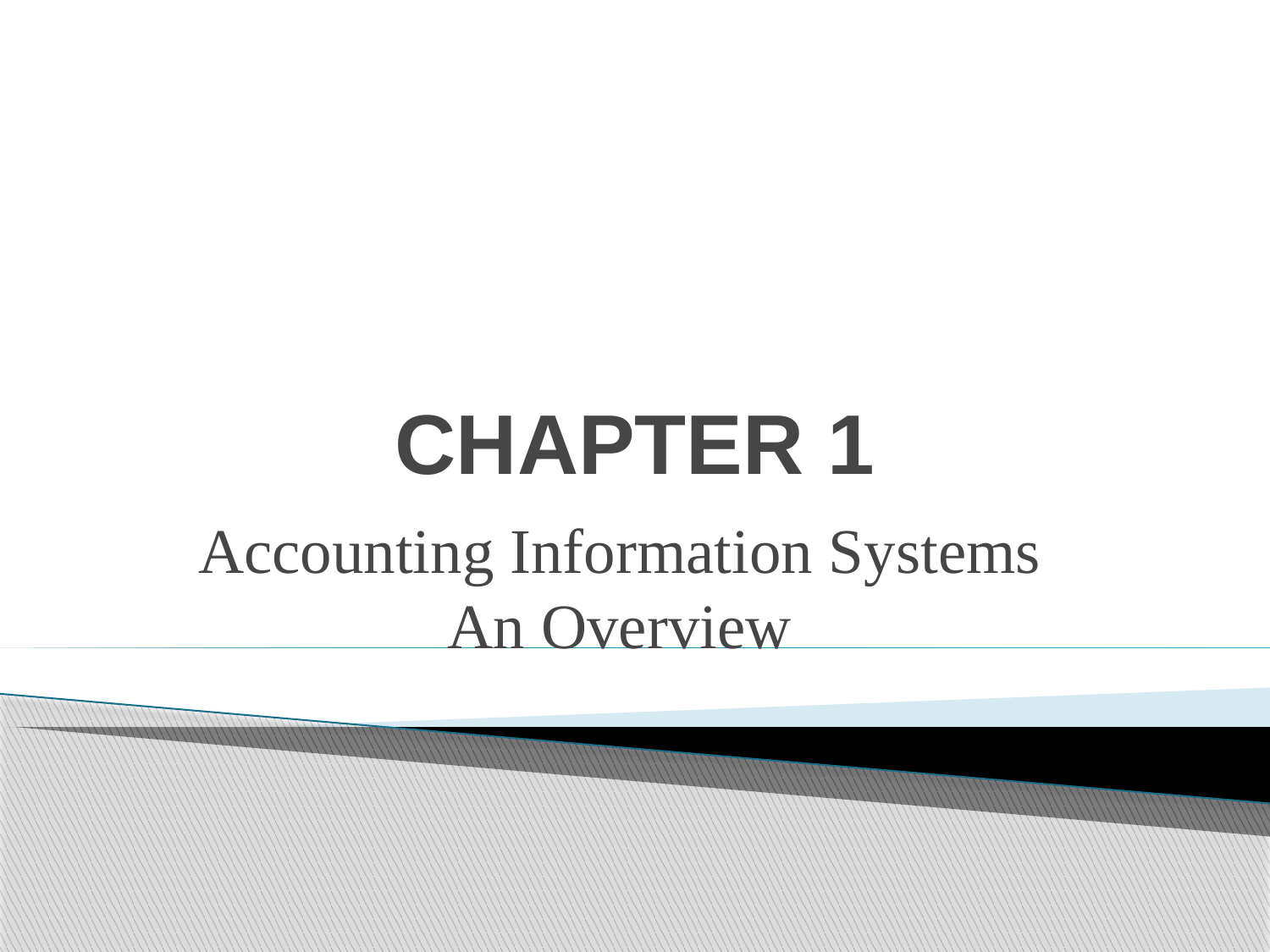

# CHAPTER 1

Accounting Information Systems
An Overview